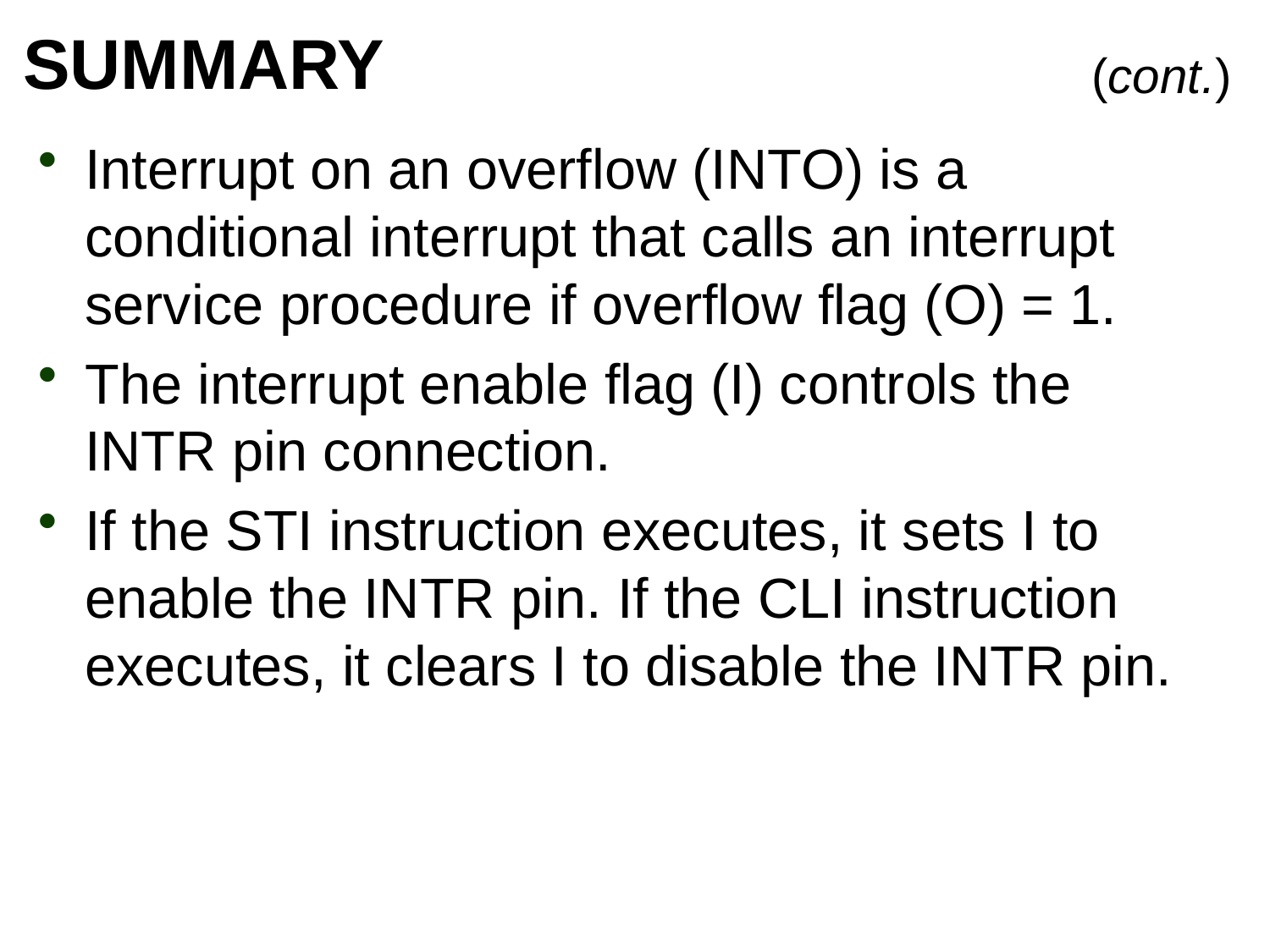

# SUMMARY
(cont.)
Interrupt on an overflow (INTO) is a conditional interrupt that calls an interrupt service procedure if overflow flag (O) = 1.
The interrupt enable flag (I) controls the INTR pin connection.
If the STI instruction executes, it sets I to enable the INTR pin. If the CLI instruction executes, it clears I to disable the INTR pin.